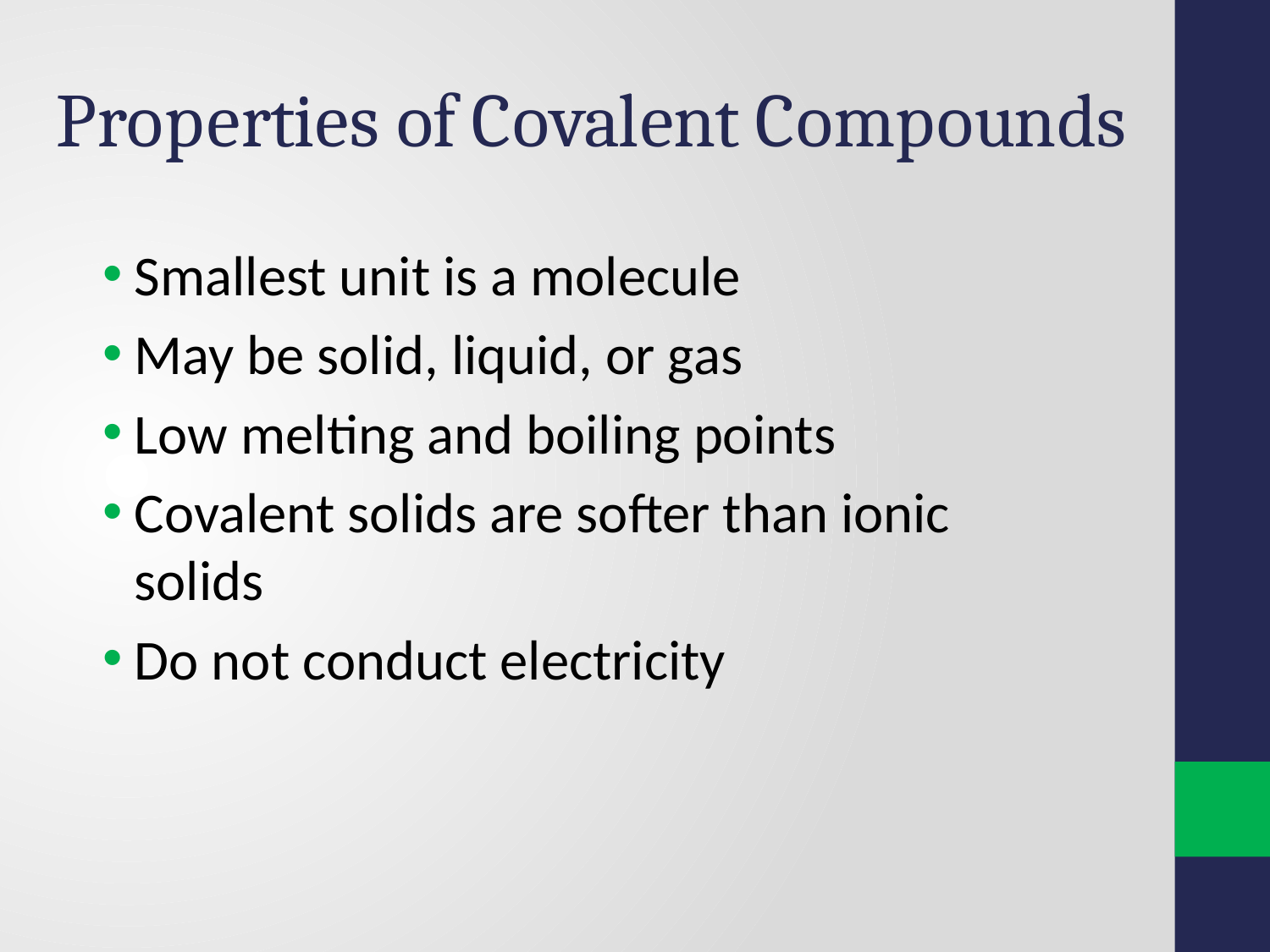

# Properties of Covalent Compounds
Smallest unit is a molecule
May be solid, liquid, or gas
Low melting and boiling points
Covalent solids are softer than ionic solids
Do not conduct electricity